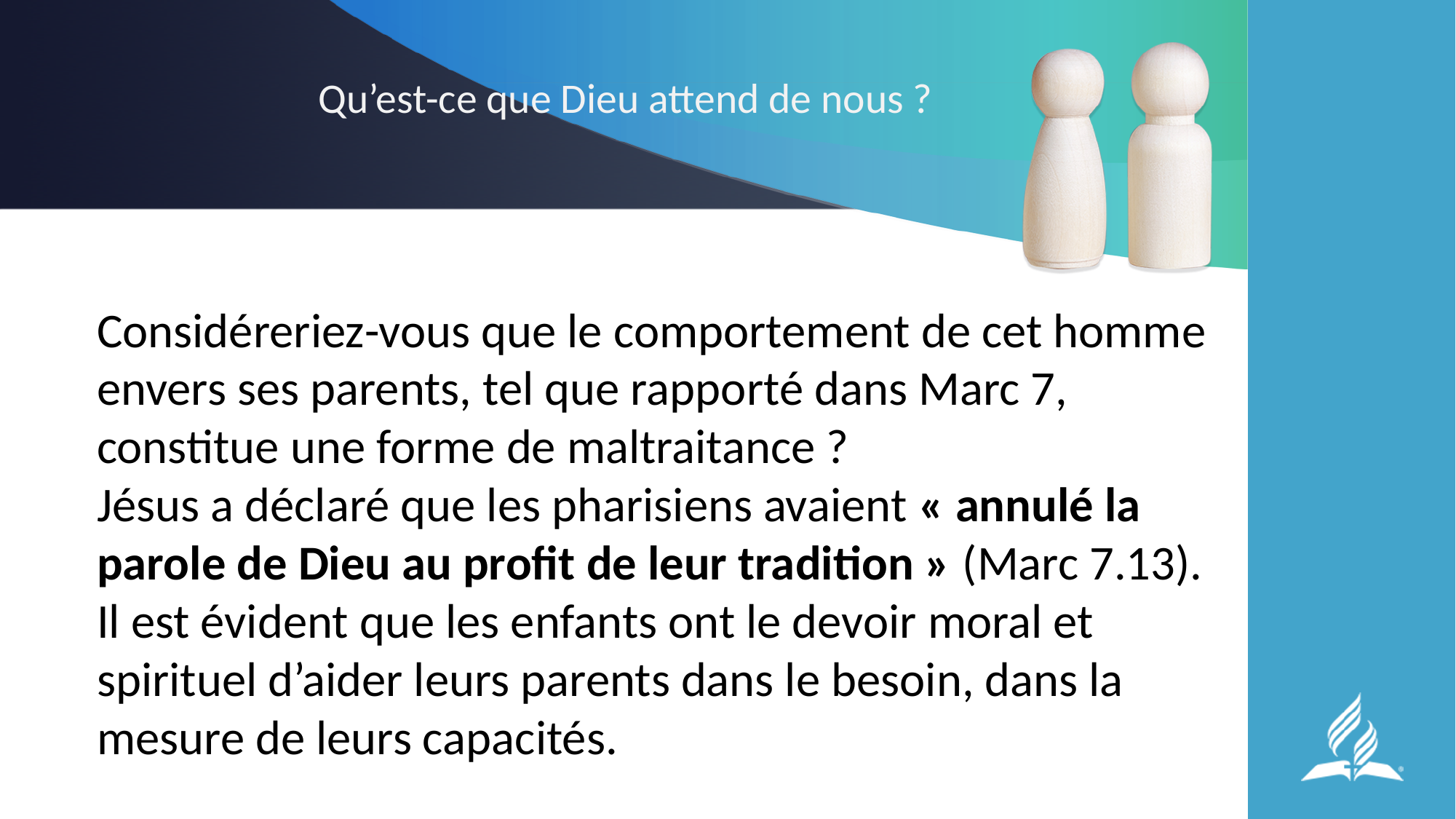

# Qu’est-ce que Dieu attend de nous ?

Considéreriez-vous que le comportement de cet homme envers ses parents, tel que rapporté dans Marc 7, constitue une forme de maltraitance ?
Jésus a déclaré que les pharisiens avaient « annulé la parole de Dieu au profit de leur tradition » (Marc 7.13).
Il est évident que les enfants ont le devoir moral et spirituel d’aider leurs parents dans le besoin, dans la mesure de leurs capacités.